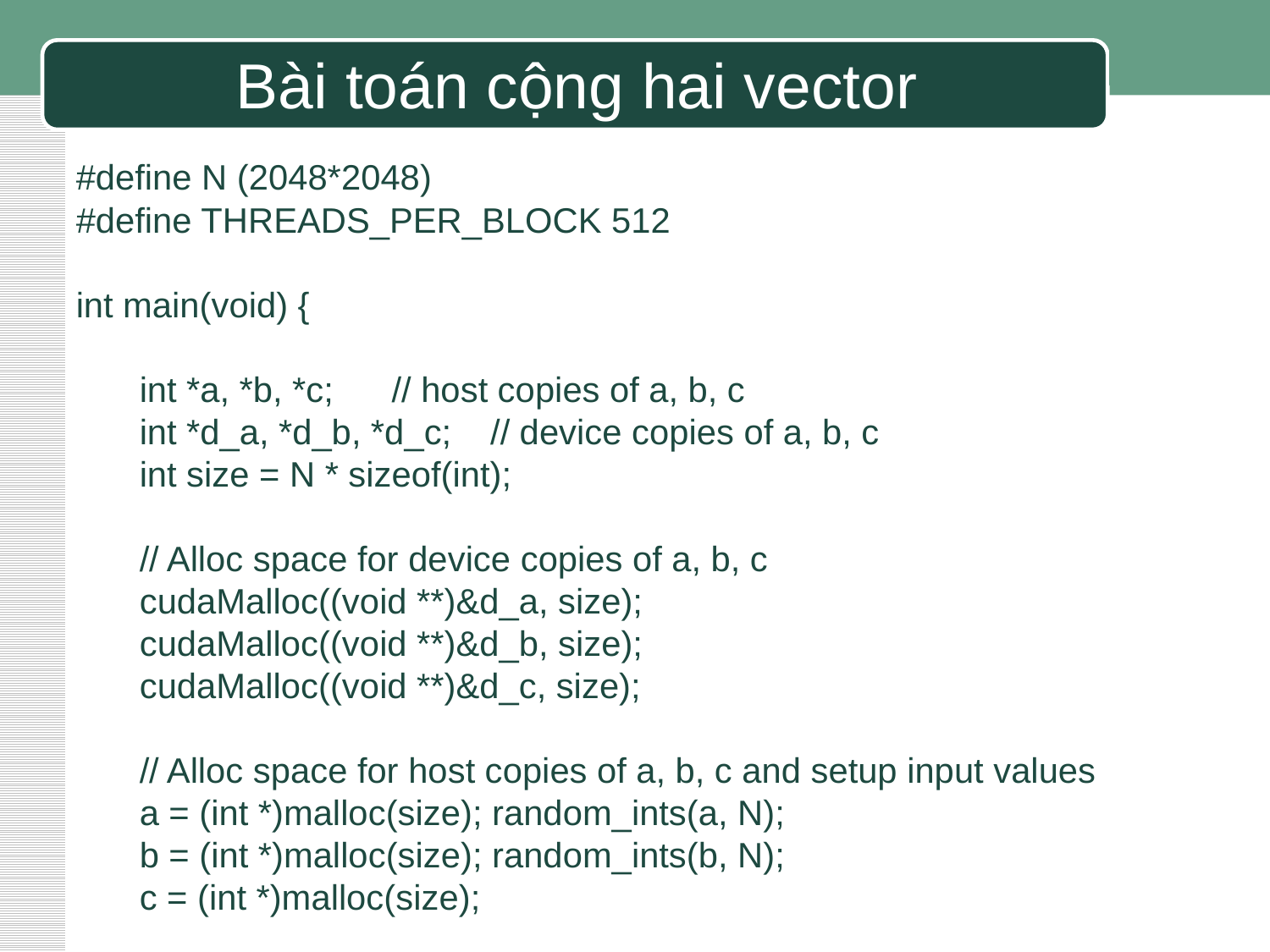

# Bài toán cộng hai vector
#define N (2048*2048)
#define THREADS_PER_BLOCK 512

int main(void) {

int *a, *b, *c;      // host copies of a, b, c
int *d_a, *d_b, *d_c;    // device copies of a, b, c
int size = N * sizeof(int);

// Alloc space for device copies of a, b, c
cudaMalloc((void **)&d_a, size);
cudaMalloc((void **)&d_b, size);
cudaMalloc((void **)&d_c, size);

// Alloc space for host copies of a, b, c and setup input values
a = (int *)malloc(size); random_ints(a, N);
b = (int *)malloc(size); random_ints(b, N);
c = (int *)malloc(size);